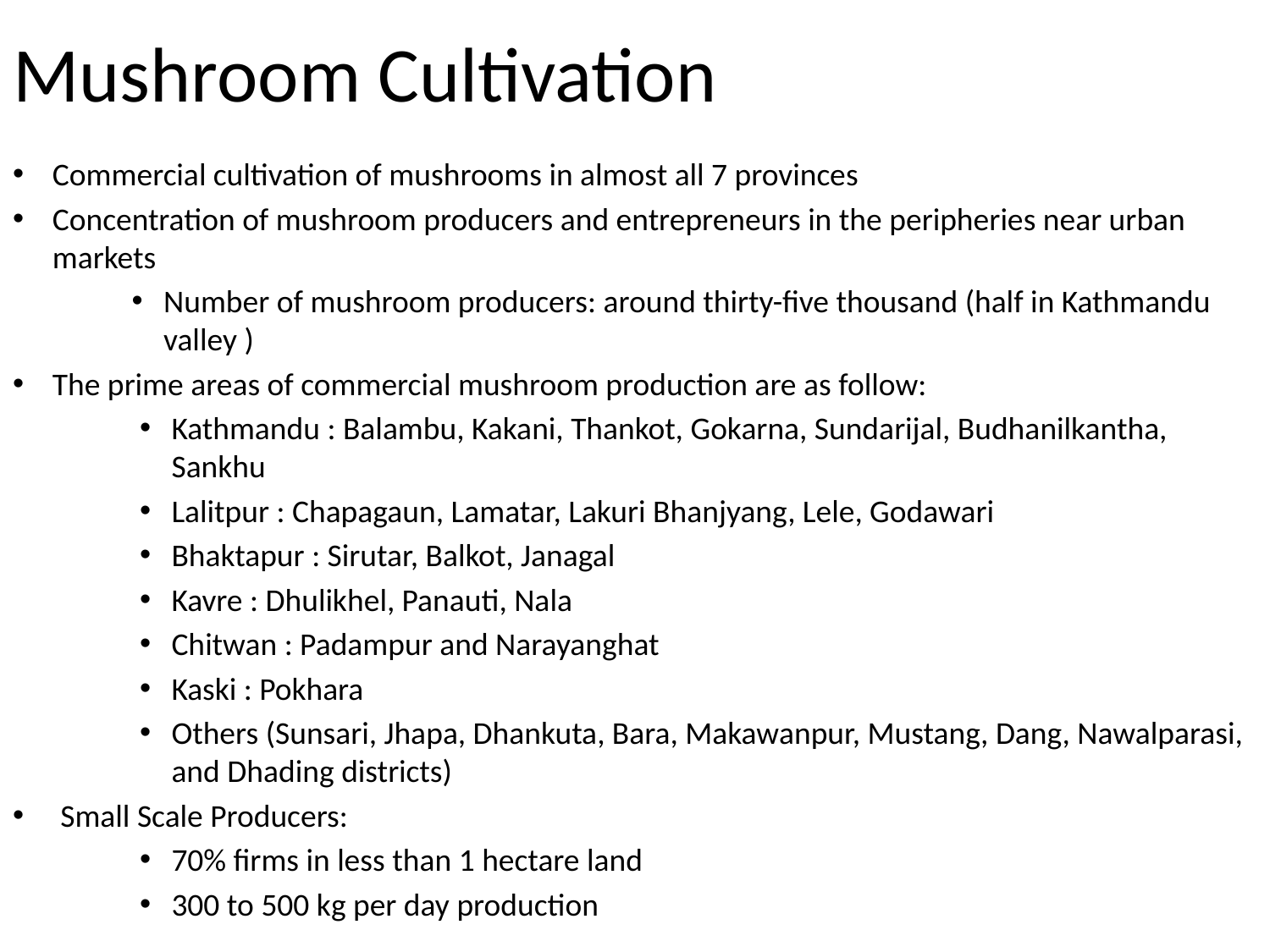

# Mushroom Cultivation
Commercial cultivation of mushrooms in almost all 7 provinces
Concentration of mushroom producers and entrepreneurs in the peripheries near urban markets
Number of mushroom producers: around thirty-five thousand (half in Kathmandu valley )
The prime areas of commercial mushroom production are as follow:
Kathmandu : Balambu, Kakani, Thankot, Gokarna, Sundarijal, Budhanilkantha, Sankhu
Lalitpur : Chapagaun, Lamatar, Lakuri Bhanjyang, Lele, Godawari
Bhaktapur : Sirutar, Balkot, Janagal
Kavre : Dhulikhel, Panauti, Nala
Chitwan : Padampur and Narayanghat
Kaski : Pokhara
Others (Sunsari, Jhapa, Dhankuta, Bara, Makawanpur, Mustang, Dang, Nawalparasi, and Dhading districts)
Small Scale Producers:
70% firms in less than 1 hectare land
300 to 500 kg per day production